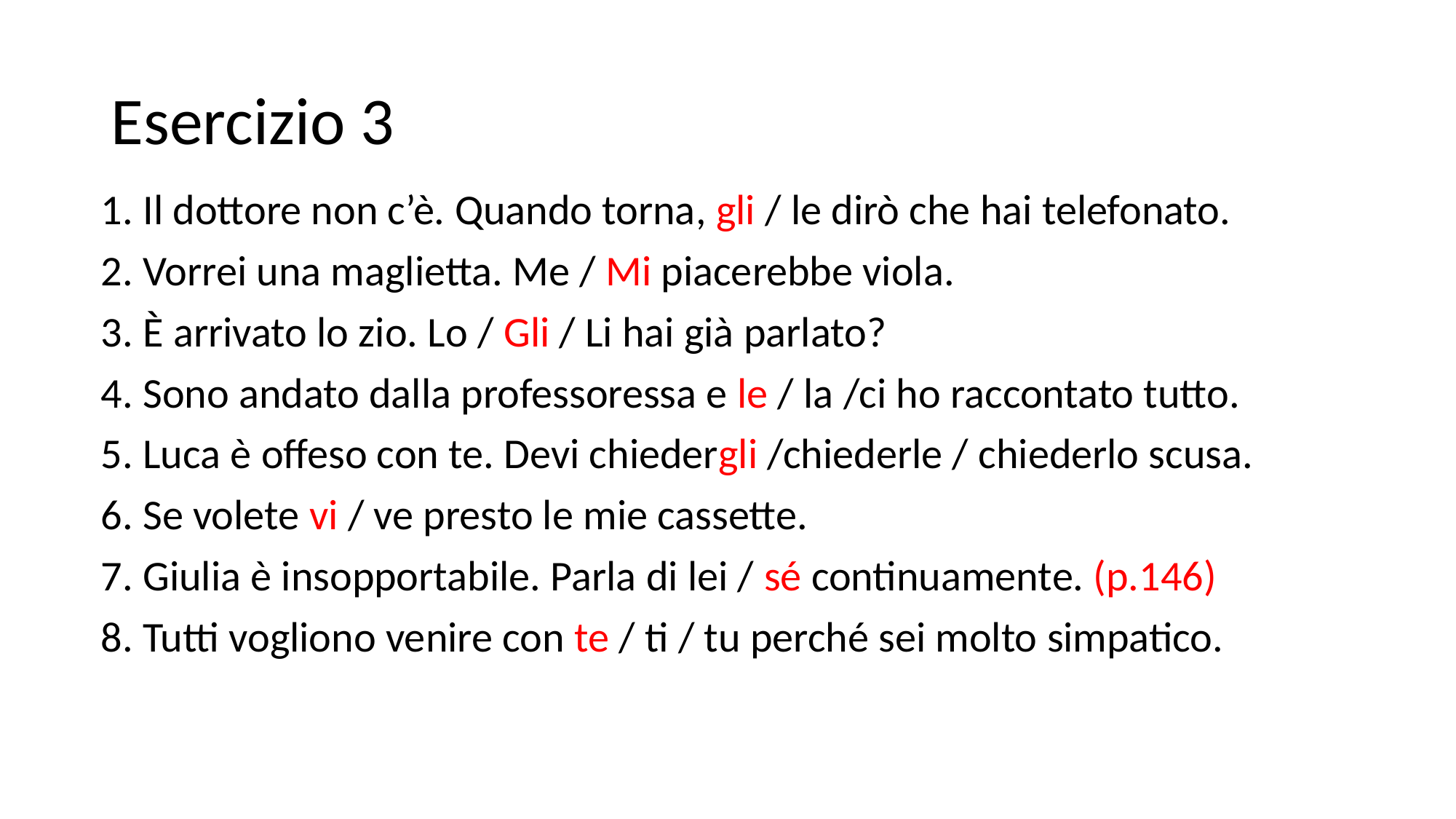

# Esercizio 3
1. Il dottore non c’è. Quando torna, gli / le dirò che hai telefonato.
2. Vorrei una maglietta. Me / Mi piacerebbe viola.
3. È arrivato lo zio. Lo / Gli / Li hai già parlato?
4. Sono andato dalla professoressa e le / la /ci ho raccontato tutto.
5. Luca è offeso con te. Devi chiedergli /chiederle / chiederlo scusa.
6. Se volete vi / ve presto le mie cassette.
7. Giulia è insopportabile. Parla di lei / sé continuamente. (p.146)
8. Tutti vogliono venire con te / ti / tu perché sei molto simpatico.